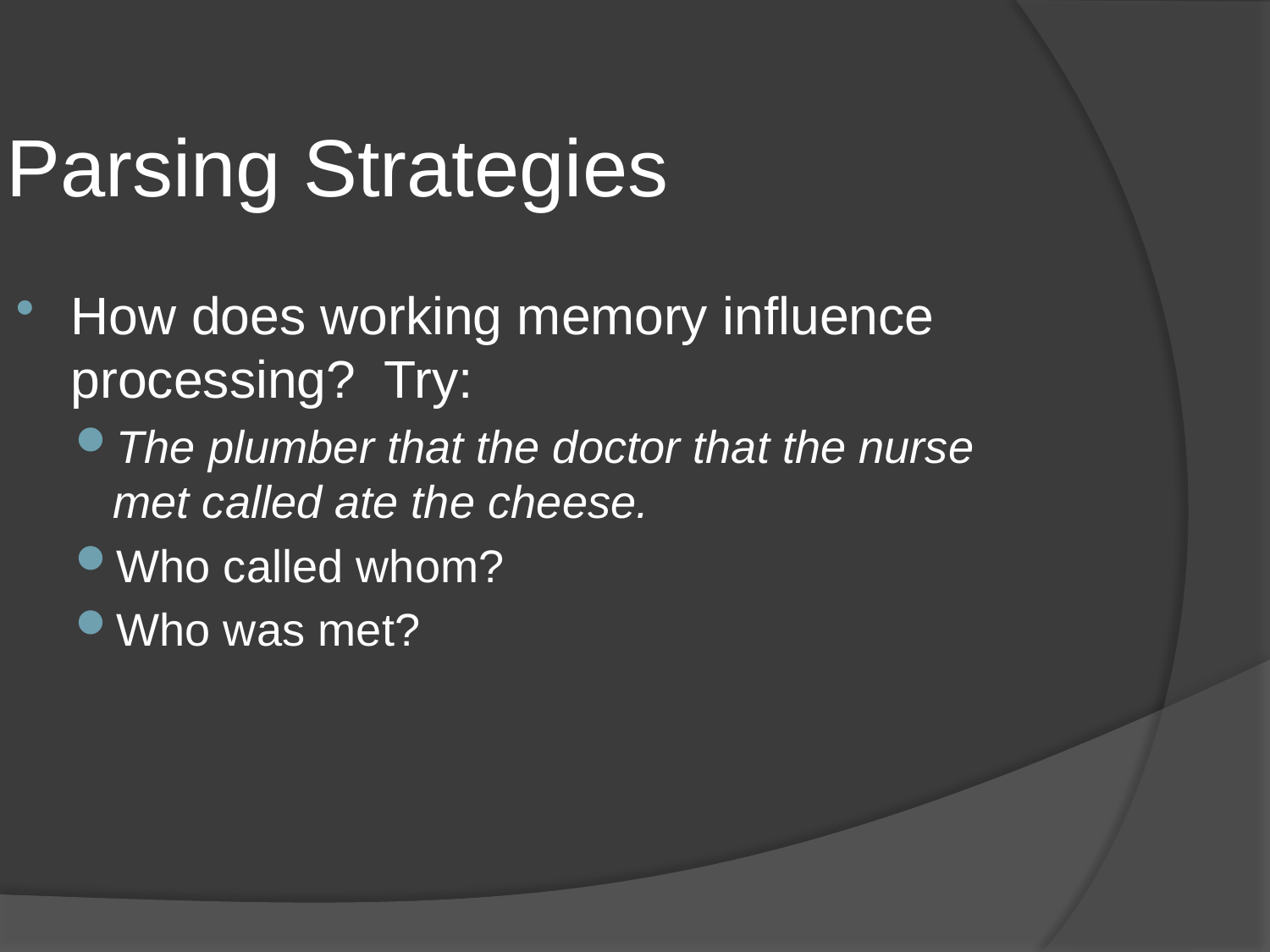

Parsing Strategies
How does working memory influence processing?  Try:
The plumber that the doctor that the nurse met called ate the cheese.
Who called whom?
Who was met?